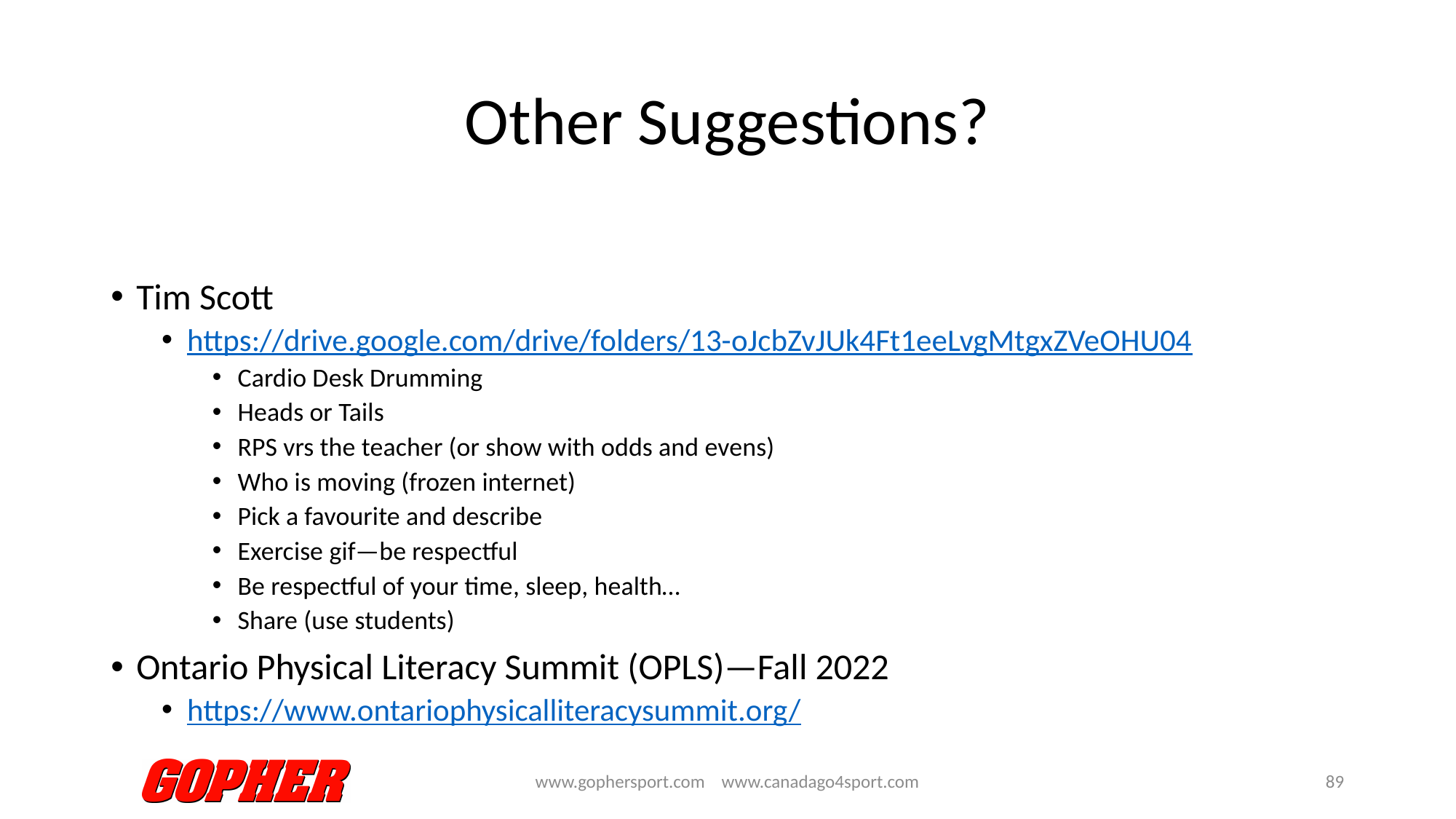

# Other Suggestions?

Tim Scott
https://drive.google.com/drive/folders/13-oJcbZvJUk4Ft1eeLvgMtgxZVeOHU04
Cardio Desk Drumming
Heads or Tails
RPS vrs the teacher (or show with odds and evens)
Who is moving (frozen internet)
Pick a favourite and describe
Exercise gif—be respectful
Be respectful of your time, sleep, health…
Share (use students)
Ontario Physical Literacy Summit (OPLS)—Fall 2022
https://www.ontariophysicalliteracysummit.org/

www.gophersport.com    www.canadago4sport.com
89